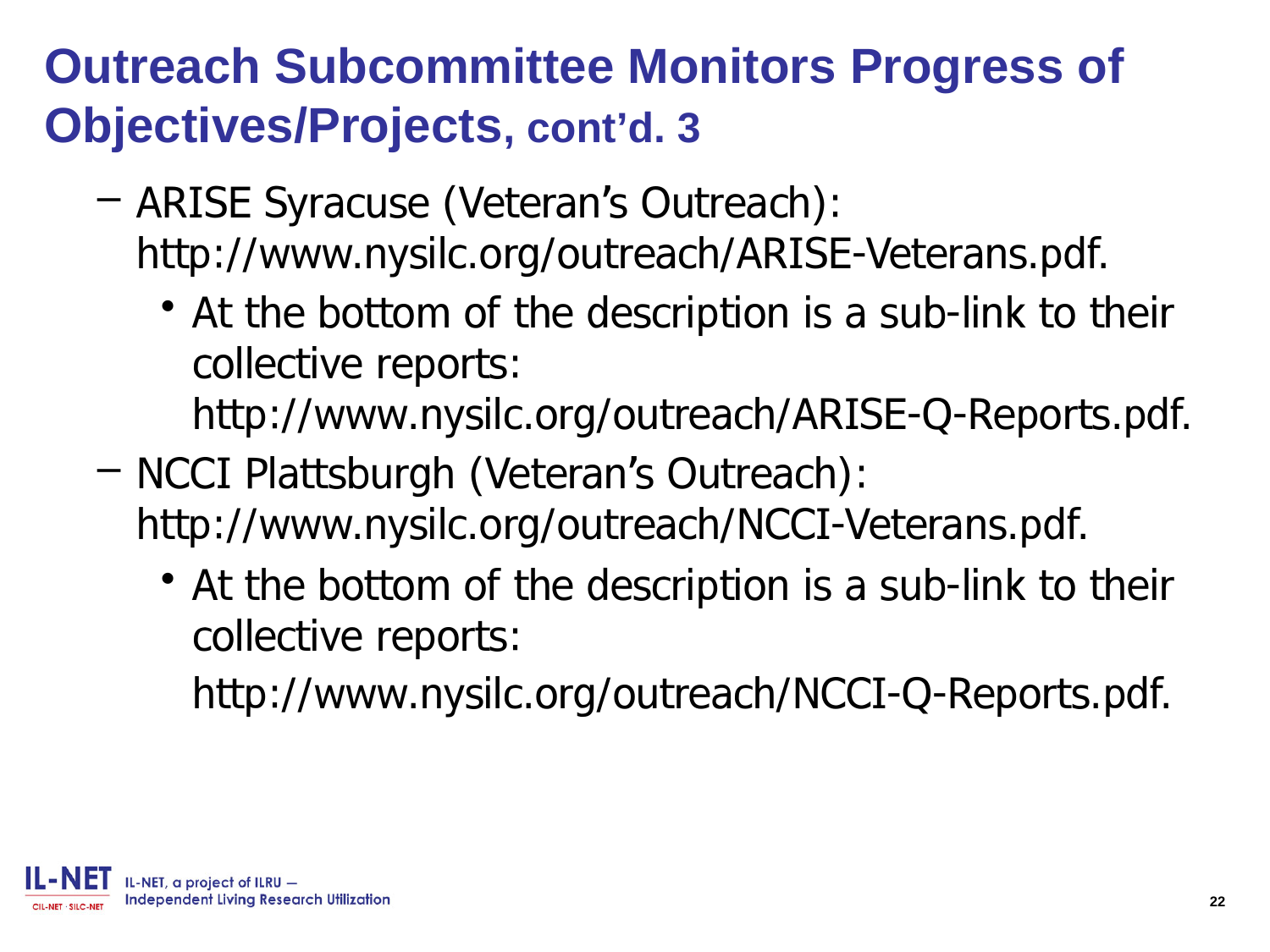

# Outreach Subcommittee Monitors Progress of Objectives/Projects, cont’d. 3
ARISE Syracuse (Veteran’s Outreach): http://www.nysilc.org/outreach/ARISE-Veterans.pdf.
At the bottom of the description is a sub-link to their collective reports: http://www.nysilc.org/outreach/ARISE-Q-Reports.pdf.
NCCI Plattsburgh (Veteran’s Outreach): http://www.nysilc.org/outreach/NCCI-Veterans.pdf.
At the bottom of the description is a sub-link to their collective reports: http://www.nysilc.org/outreach/NCCI-Q-Reports.pdf.

22